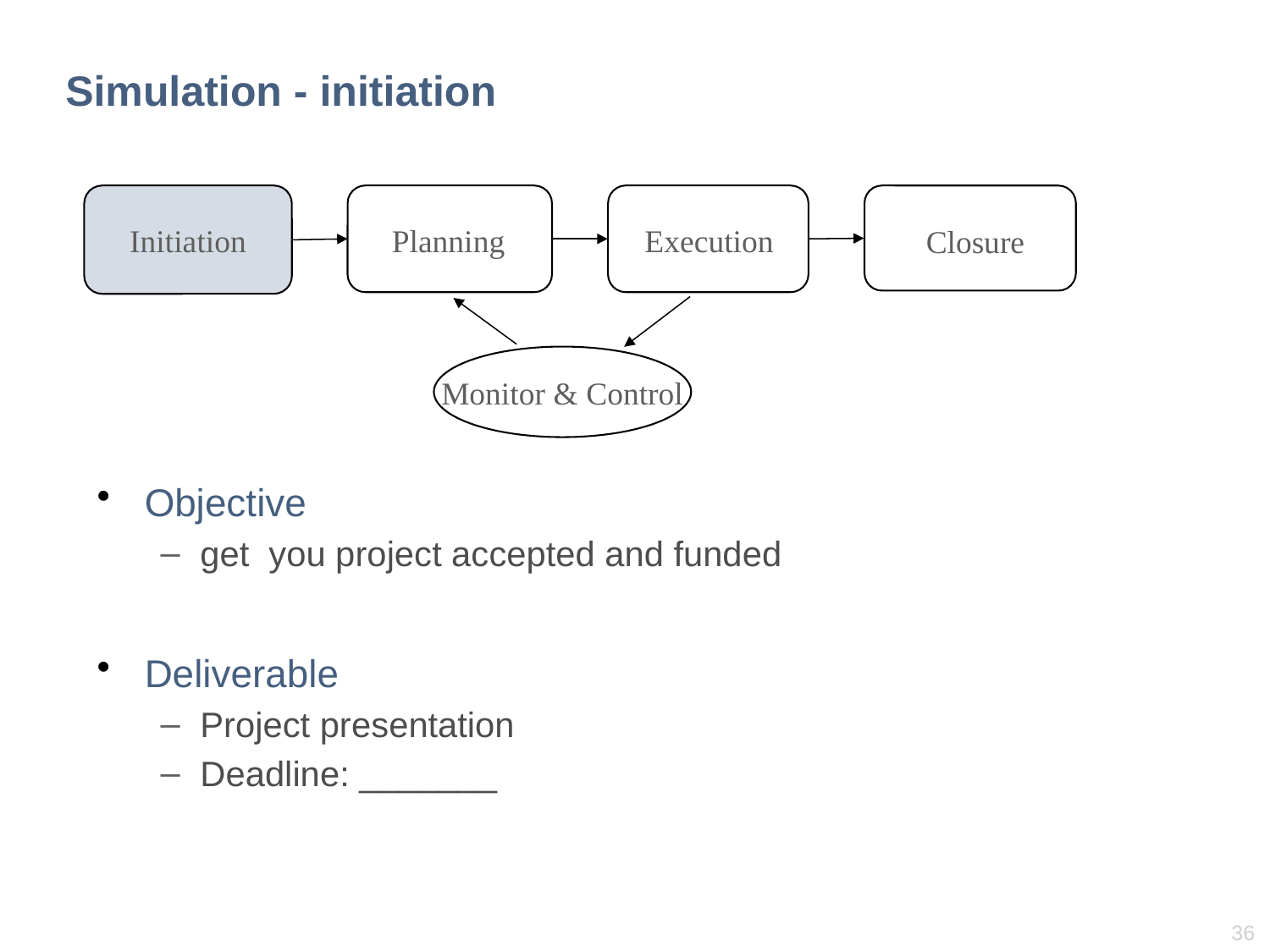

# Simulation - initiation
Initiation

Planning

Execution

Closure

Monitor & Control
Objective
get  you project accepted and funded

Deliverable
Project presentation
Deadline: _______